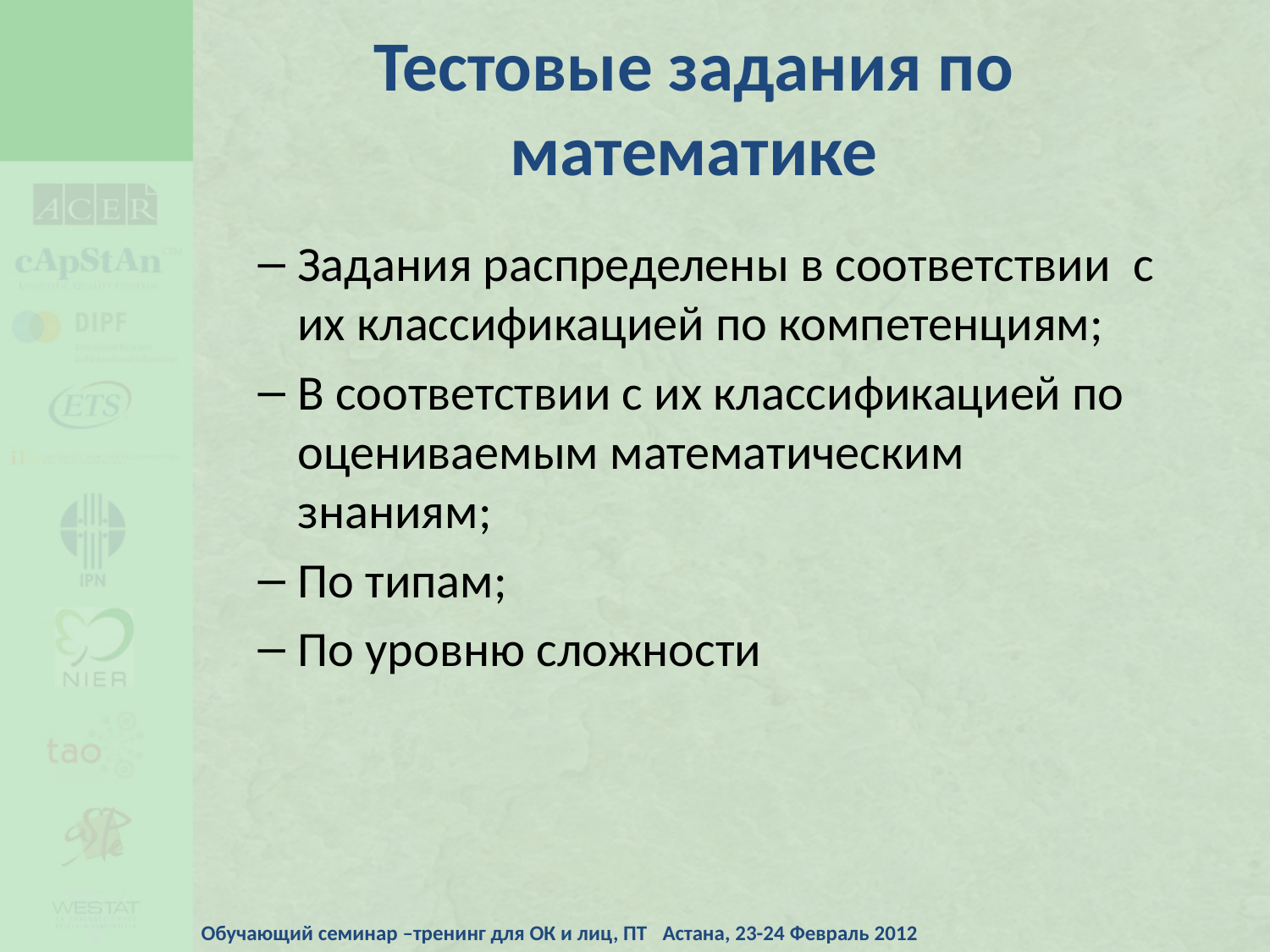

# Тестовые задания по математике
Задания распределены в соответствии  с их классификацией по компетенциям;
В соответствии с их классификацией по оцениваемым математическим знаниям;
По типам;
По уровню сложности

Обучающий семинар –тренинг для ОК и лиц, ПТ   Астана, 23-24 Февраль 2012